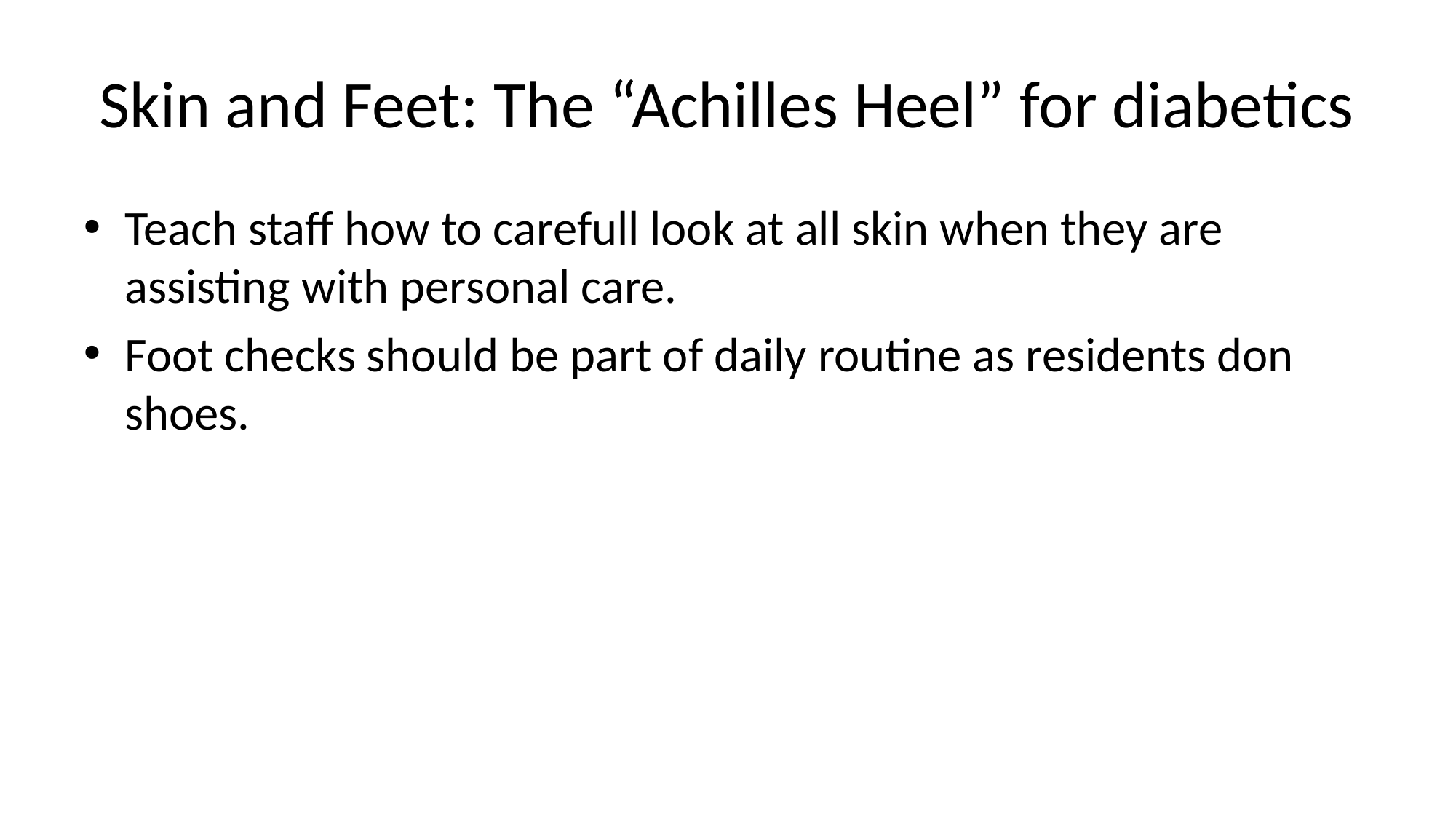

# Skin and Feet: The “Achilles Heel” for diabetics
Teach staff how to carefull look at all skin when they are assisting with personal care.
Foot checks should be part of daily routine as residents don shoes.